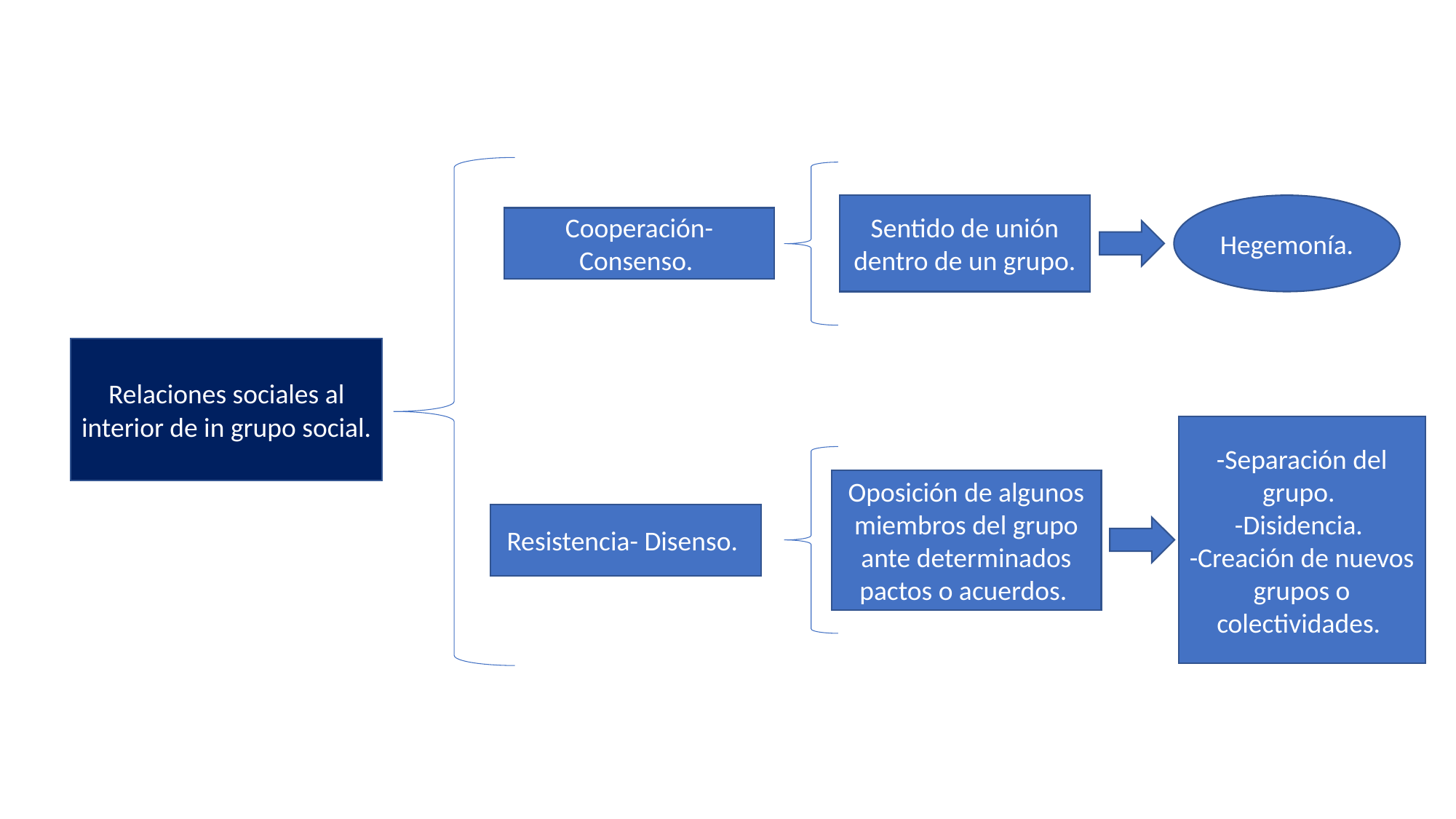

Sentido de unión dentro de un grupo.
Hegemonía.
Cooperación- Consenso.

Relaciones sociales al interior de in grupo social.
-Separación del grupo.
-Disidencia.
-Creación de nuevos grupos o colectividades.

Oposición de algunos miembros del grupo ante determinados pactos o acuerdos.
Resistencia- Disenso.